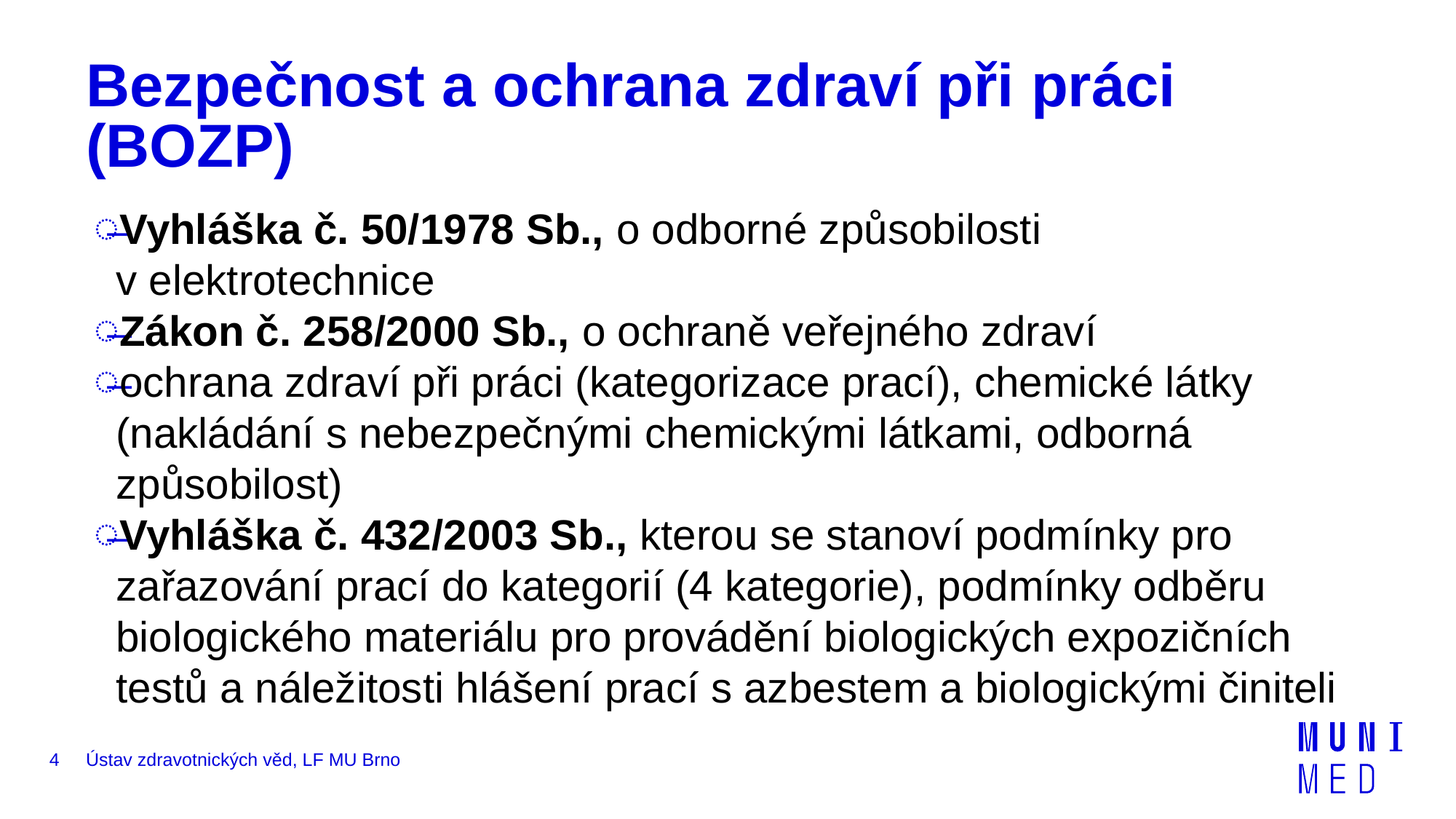

# Bezpečnost a ochrana zdraví při práci (BOZP)
Vyhláška č. 50/1978 Sb., o odborné způsobilosti v elektrotechnice
Zákon č. 258/2000 Sb., o ochraně veřejného zdraví
ochrana zdraví při práci (kategorizace prací), chemické látky (nakládání s nebezpečnými chemickými látkami, odborná způsobilost)
Vyhláška č. 432/2003 Sb., kterou se stanoví podmínky pro zařazování prací do kategorií (4 kategorie), podmínky odběru biologického materiálu pro provádění biologických expozičních testů a náležitosti hlášení prací s azbestem a biologickými činiteli

4
Ústav zdravotnických věd, LF MU Brno